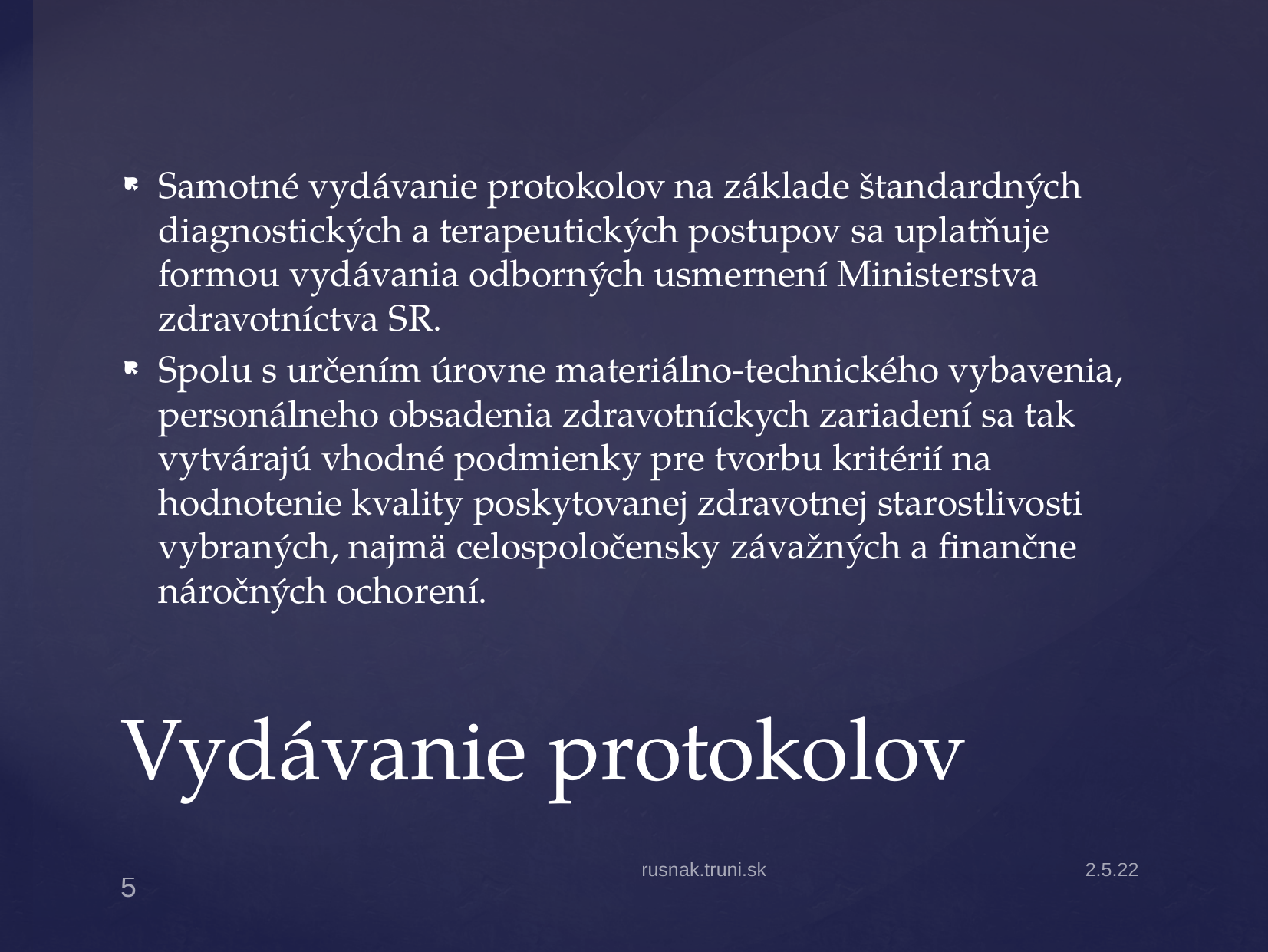

Samotné vydávanie protokolov na základe štandardných diagnostických a terapeutických postupov sa uplatňuje formou vydávania odborných usmernení Ministerstva zdravotníctva SR.
Spolu s určením úrovne materiálno-technického vybavenia, personálneho obsadenia zdravotníckych zariadení sa tak vytvárajú vhodné podmienky pre tvorbu kritérií na hodnotenie kvality poskytovanej zdravotnej starostlivosti vybraných, najmä celospoločensky závažných a finančne náročných ochorení.
# Vydávanie protokolov
rusnak.truni.sk
2.5.22
5